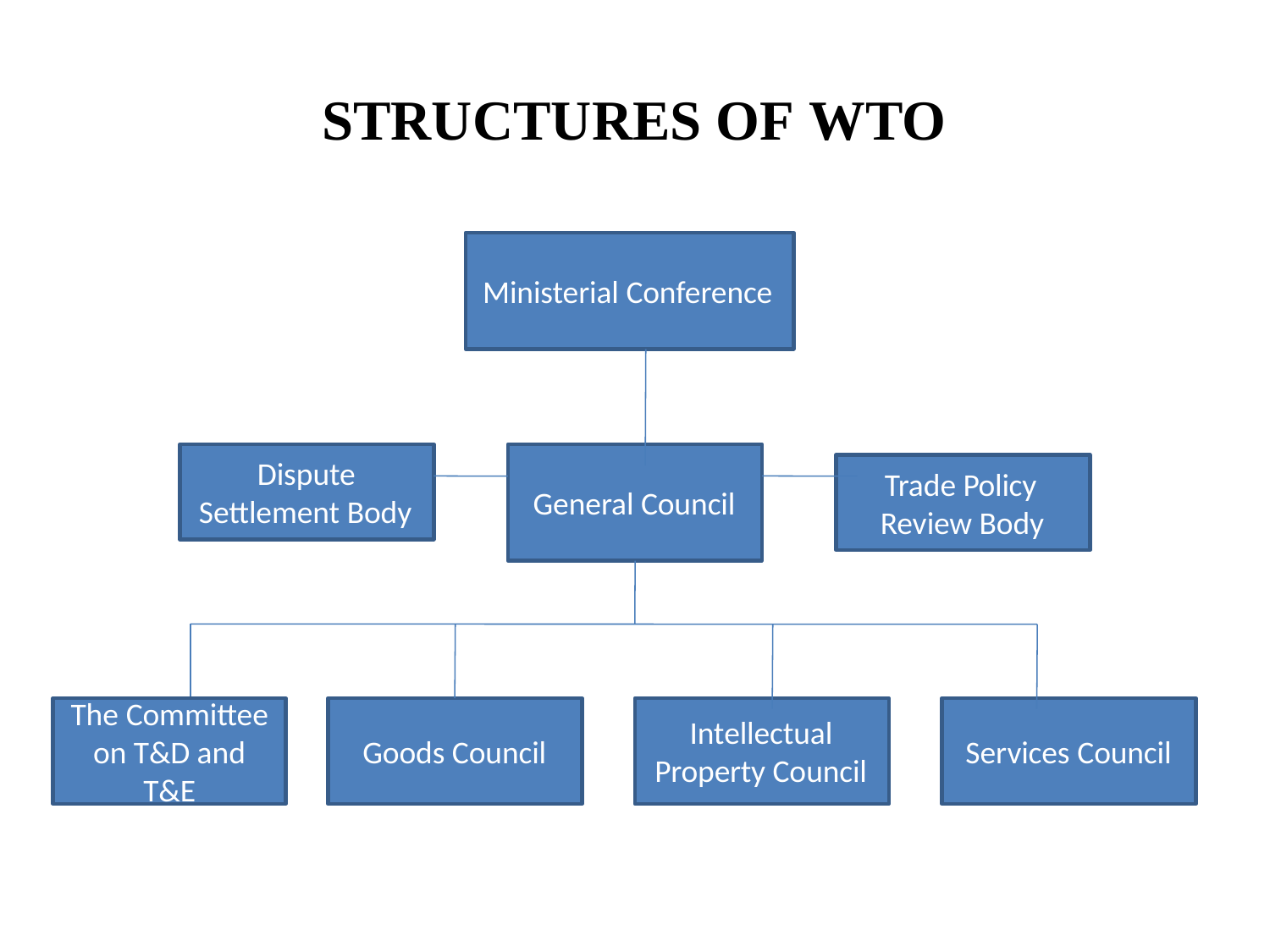

# STRUCTURES OF WTO

Ministerial Conference

Dispute  Settlement Body

Trade Policy  Review Body

General Council

The Committee  on T&D and  T&E

Intellectual  Property Council
Goods Council
Services Council